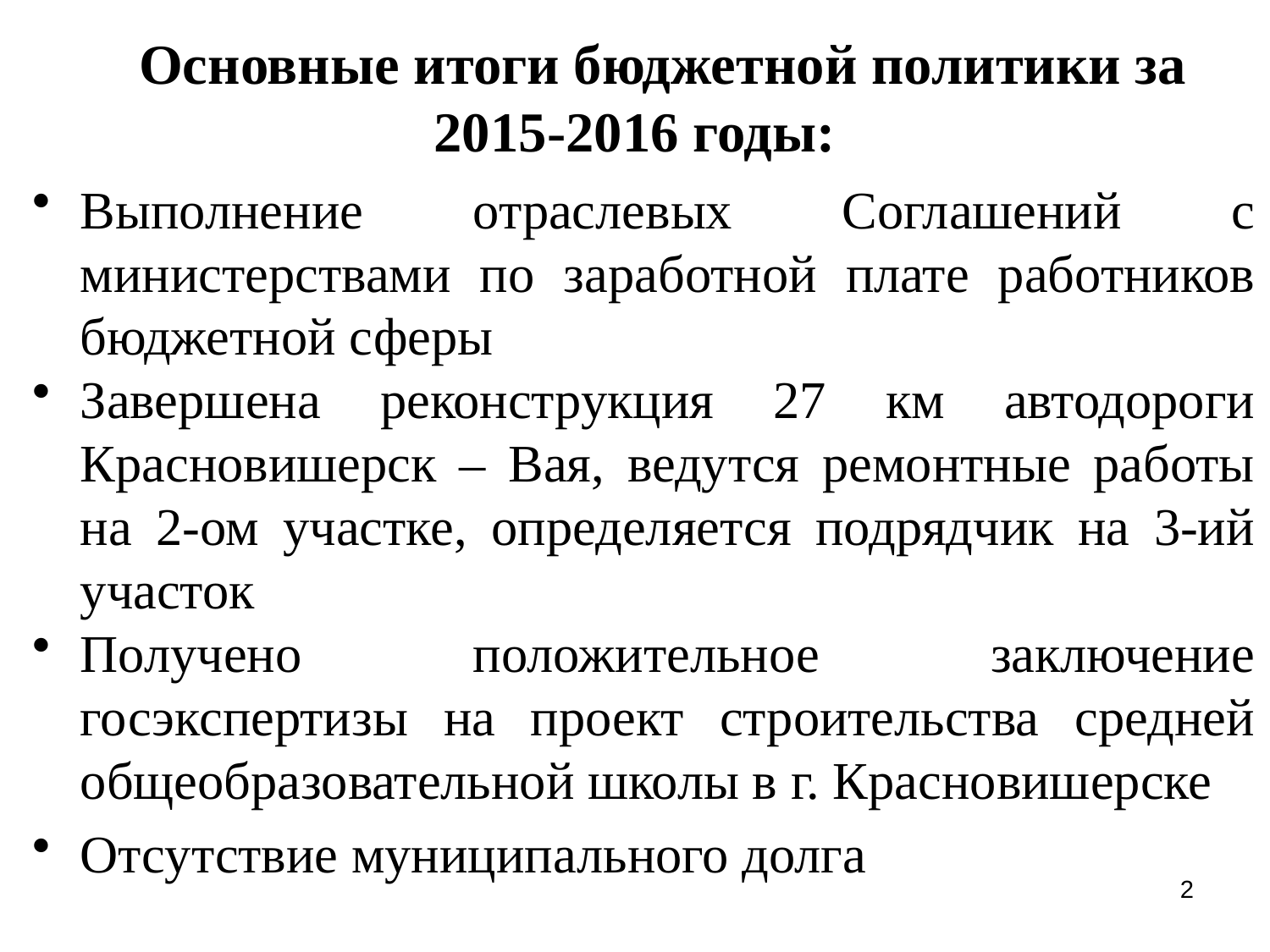

# Основные итоги бюджетной политики за 2015-2016 годы:
Выполнение отраслевых Соглашений с министерствами по заработной плате работников бюджетной сферы
Завершена реконструкция 27 км автодороги Красновишерск – Вая, ведутся ремонтные работы на 2-ом участке, определяется подрядчик на 3-ий участок
Получено положительное заключение госэкспертизы на проект строительства средней общеобразовательной школы в г. Красновишерске
Отсутствие муниципального долга

2